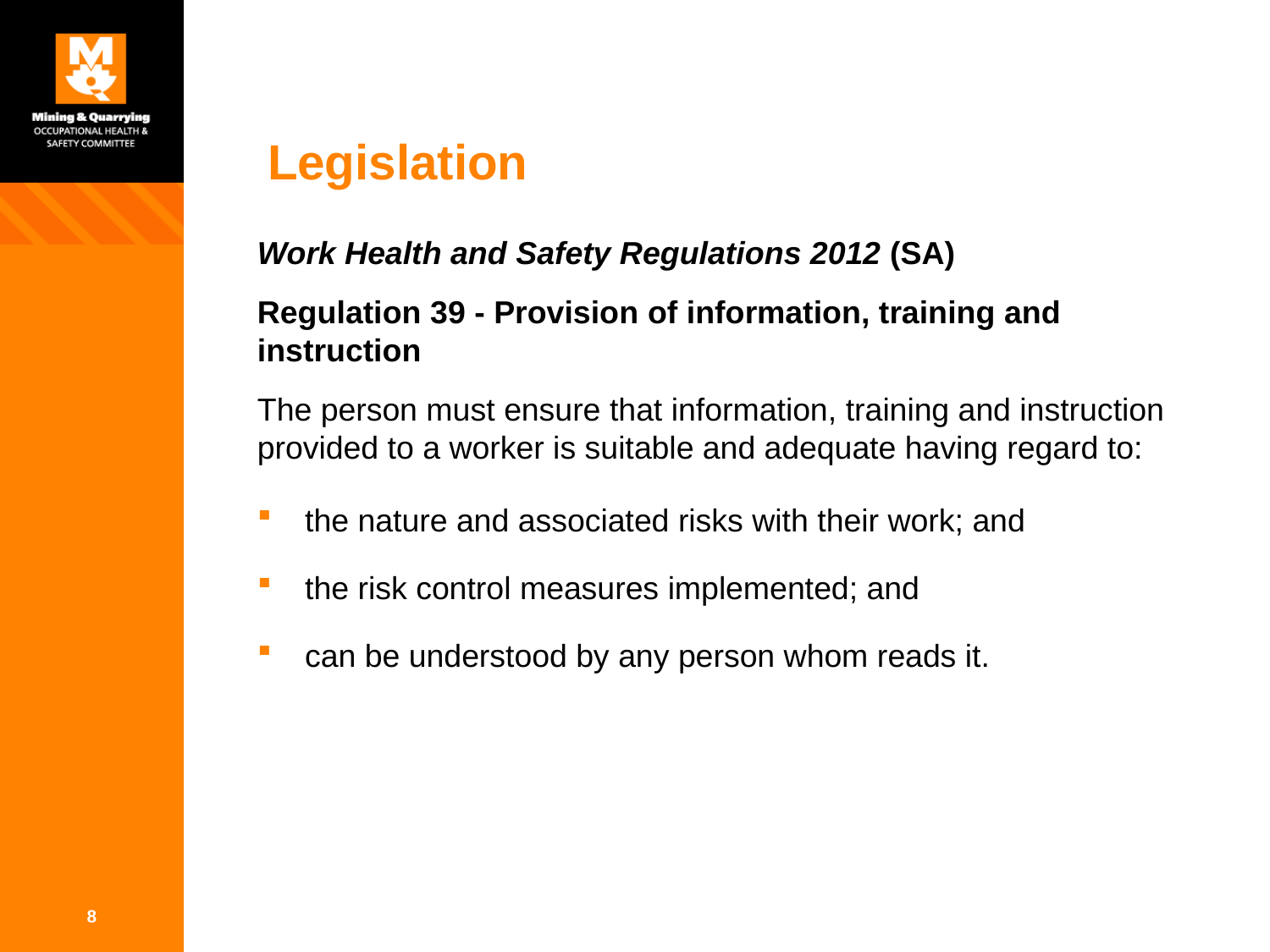

# Legislation
Work Health and Safety Regulations 2012 (SA)
Regulation 39 - Provision of information, training and instruction
The person must ensure that information, training and instruction provided to a worker is suitable and adequate having regard to:
the nature and associated risks with their work; and
the risk control measures implemented; and
can be understood by any person whom reads it.
8